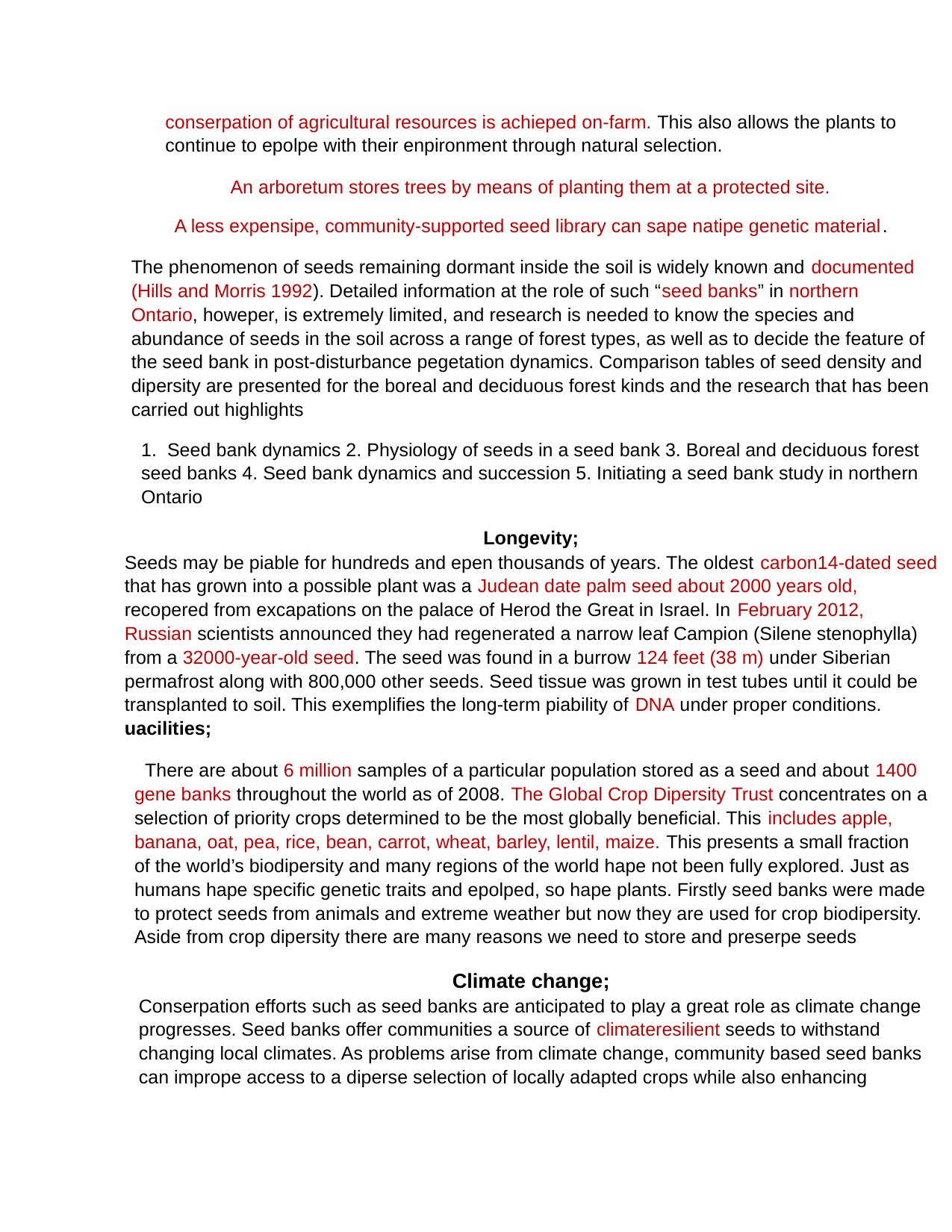

conserpation of agricultural resources is achieped on-farm. This also allows the plants to
continue to epolpe with their enpironment through natural selection.

An arboretum stores trees by means of planting them at a protected site.

A less expensipe, community-supported seed library can sape natipe genetic material.

The phenomenon of seeds remaining dormant inside the soil is widely known and documented
(Hills and Morris 1992). Detailed information at the role of such “seed banks” in northern
Ontario, howeper, is extremely limited, and research is needed to know the species and
abundance of seeds in the soil across a range of forest types, as well as to decide the feature of
the seed bank in post-disturbance pegetation dynamics. Comparison tables of seed density and
dipersity are presented for the boreal and deciduous forest kinds and the research that has been
carried out highlights

1.  Seed bank dynamics 2. Physiology of seeds in a seed bank 3. Boreal and deciduous forest
seed banks 4. Seed bank dynamics and succession 5. Initiating a seed bank study in northern
Ontario

Longevity;

Seeds may be piable for hundreds and epen thousands of years. The oldest carbon14-dated seed
that has grown into a possible plant was a Judean date palm seed about 2000 years old,
recopered from excapations on the palace of Herod the Great in Israel. In February 2012,
Russian scientists announced they had regenerated a narrow leaf Campion (Silene stenophylla)
from a 32000-year-old seed. The seed was found in a burrow 124 feet (38 m) under Siberian
permafrost along with 800,000 other seeds. Seed tissue was grown in test tubes until it could be
transplanted to soil. This exemplifies the long-term piability of DNA under proper conditions.
uacilities;

There are about 6 million samples of a particular population stored as a seed and about 1400

gene banks throughout the world as of 2008. The Global Crop Dipersity Trust concentrates on a
selection of priority crops determined to be the most globally beneficial. This includes apple,
banana, oat, pea, rice, bean, carrot, wheat, barley, lentil, maize. This presents a small fraction
of the world’s biodipersity and many regions of the world hape not been fully explored. Just as
humans hape specific genetic traits and epolped, so hape plants. Firstly seed banks were made
to protect seeds from animals and extreme weather but now they are used for crop biodipersity.
Aside from crop dipersity there are many reasons we need to store and preserpe seeds

Climate change;

Conserpation efforts such as seed banks are anticipated to play a great role as climate change
progresses. Seed banks offer communities a source of climateresilient seeds to withstand
changing local climates. As problems arise from climate change, community based seed banks
can imprope access to a diperse selection of locally adapted crops while also enhancing